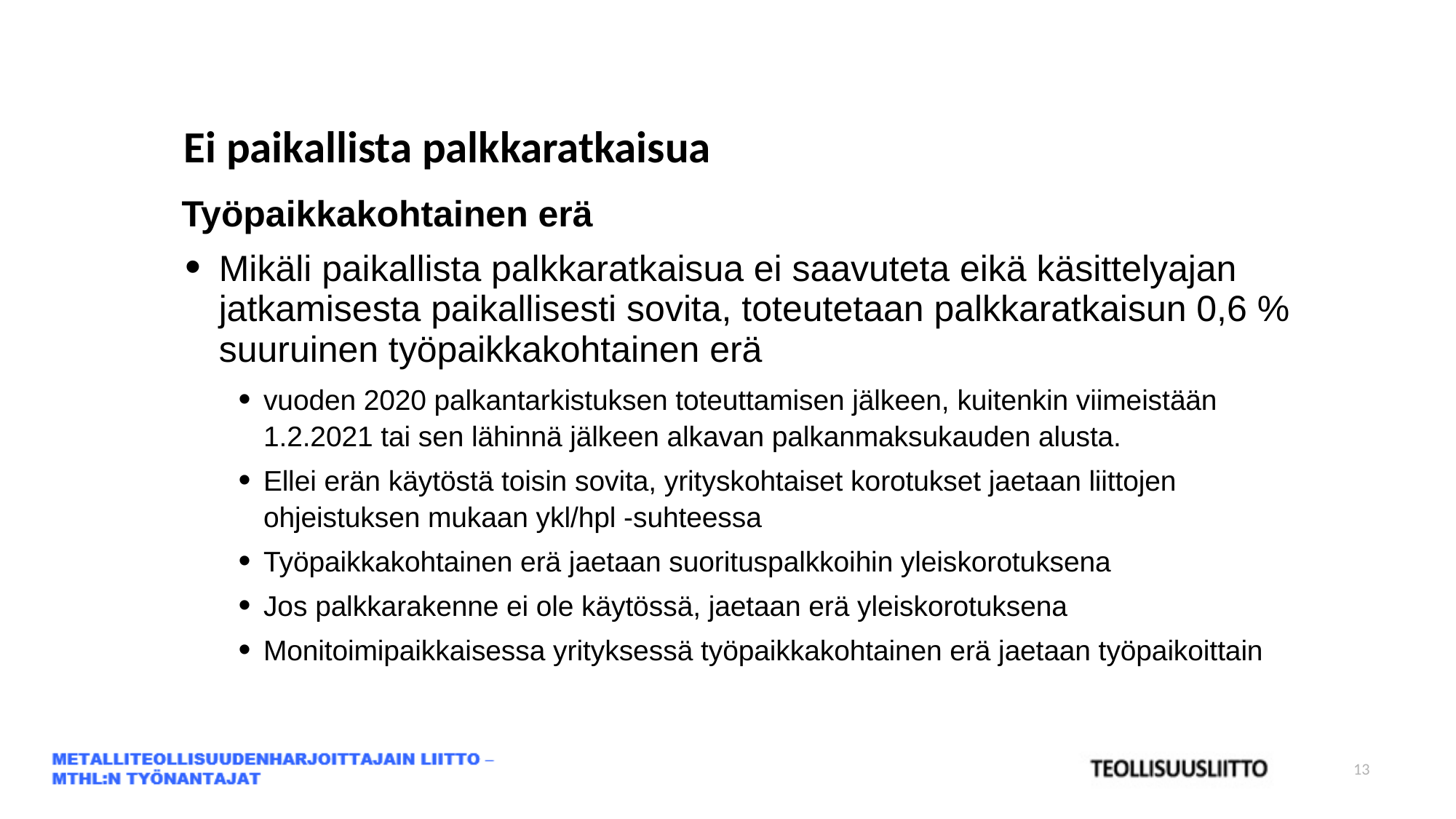

Ei paikallista palkkaratkaisua

Työpaikkakohtainen erä
Mikäli paikallista palkkaratkaisua ei saavuteta eikä käsittelyajan jatkamisesta paikallisesti sovita, toteutetaan palkkaratkaisun 0,6 % suuruinen työpaikkakohtainen erä
vuoden 2020 palkantarkistuksen toteuttamisen jälkeen, kuitenkin viimeistään 1.2.2021 tai sen lähinnä jälkeen alkavan palkanmaksukauden alusta.
Ellei erän käytöstä toisin sovita, yrityskohtaiset korotukset jaetaan liittojen ohjeistuksen mukaan ykl/hpl -suhteessa
Työpaikkakohtainen erä jaetaan suorituspalkkoihin yleiskorotuksena
Jos palkkarakenne ei ole käytössä, jaetaan erä yleiskorotuksena
Monitoimipaikkaisessa yrityksessä työpaikkakohtainen erä jaetaan työpaikoittain
13